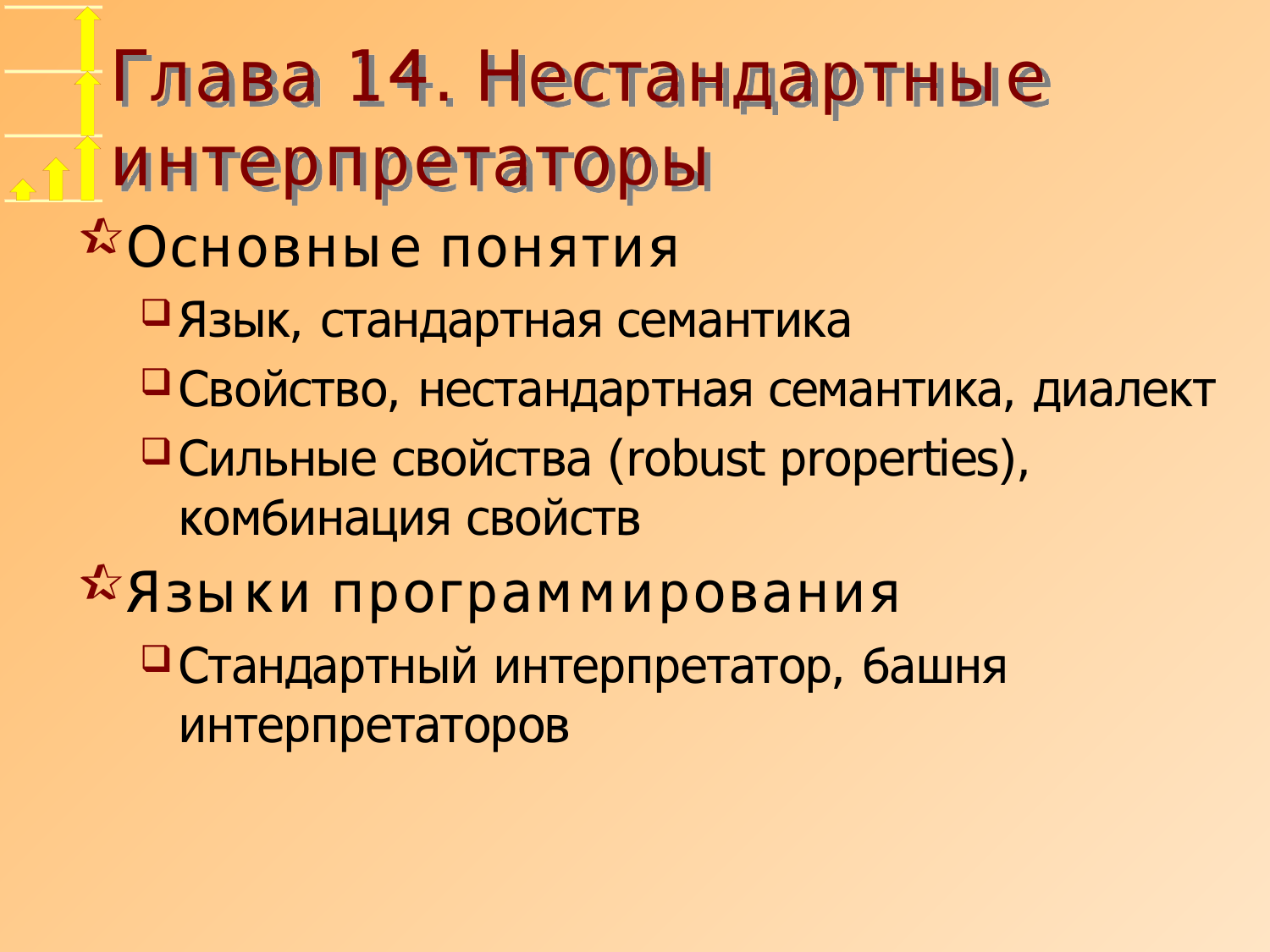

# Глава 14. Нестандартные интерпретаторы
Основные понятия
Язык, стандартная семантика
Свойство, нестандартная семантика, диалект
Сильные свойства (robust properties), комбинация свойств
Языки программирования
Стандартный интерпретатор, башня интерпретаторов